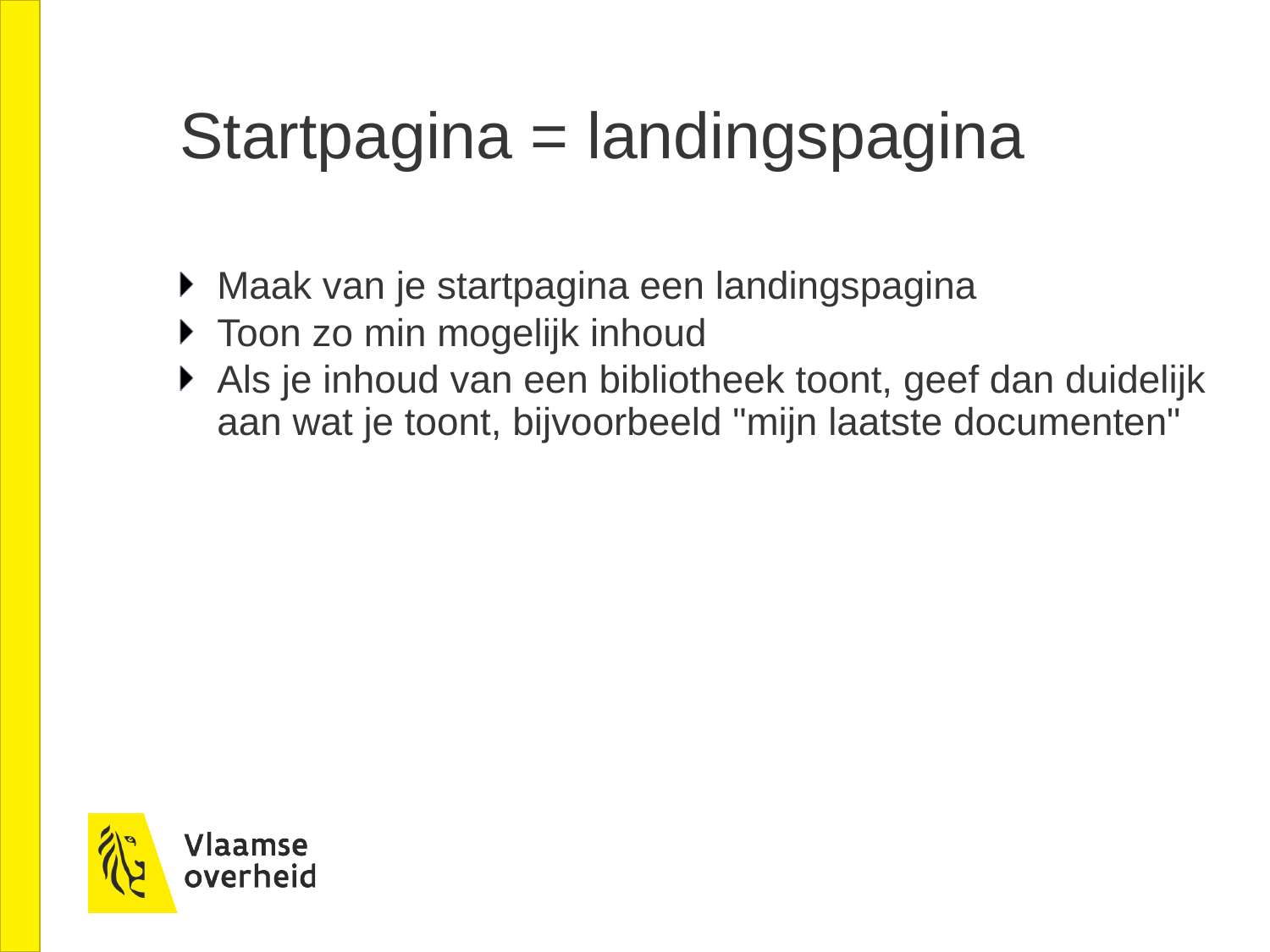

# Startpagina = landingspagina
Maak van je startpagina een landingspagina
Toon zo min mogelijk inhoud
Als je inhoud van een bibliotheek toont, geef dan duidelijk aan wat je toont, bijvoorbeeld "mijn laatste documenten"